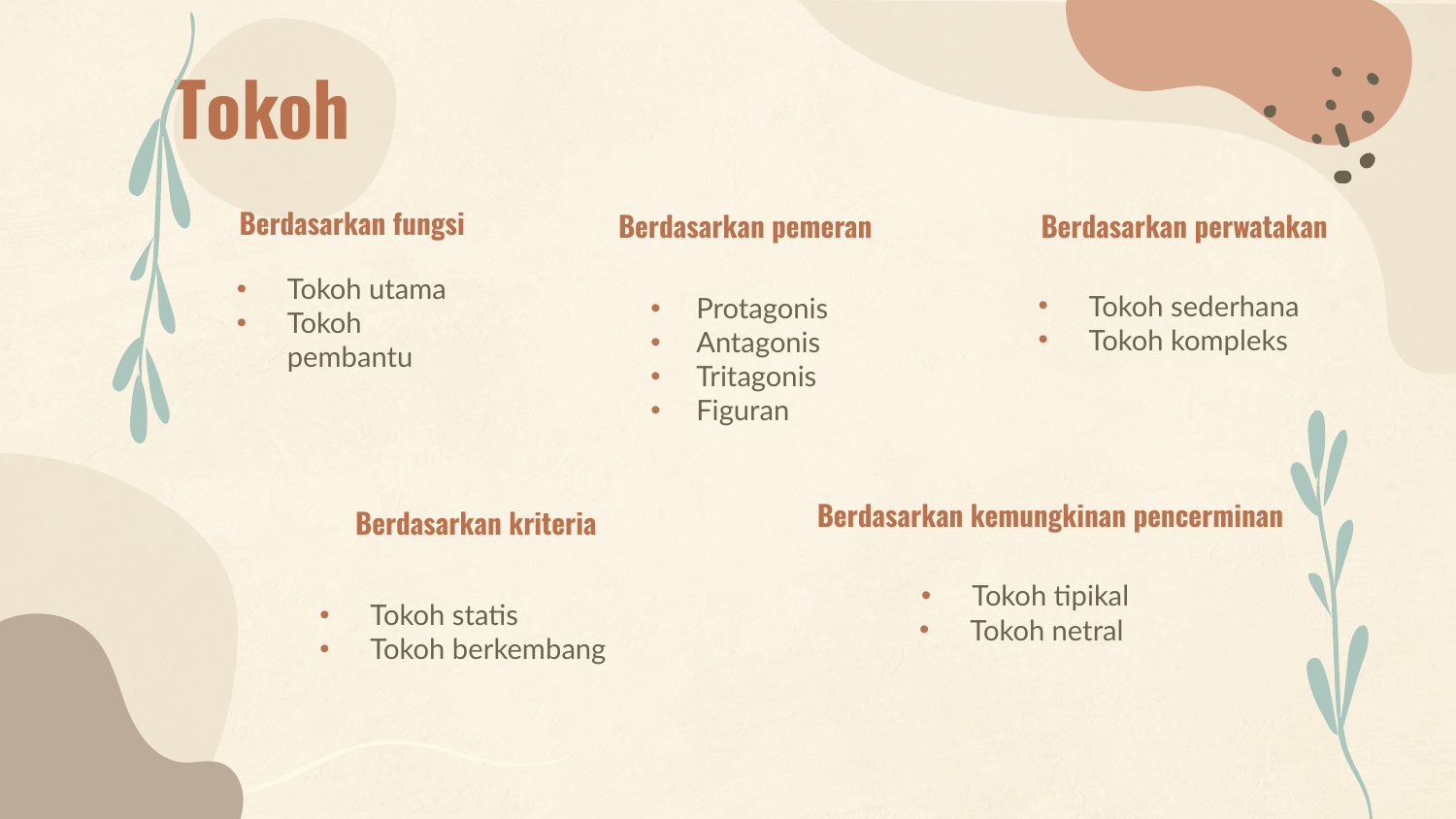

# Tokoh
Berdasarkan fungsi
Berdasarkan perwatakan
Berdasarkan pemeran
Tokoh sederhana
Tokoh kompleks
Tokoh utama
Tokoh pembantu
Protagonis
Antagonis
Tritagonis
Figuran

Berdasarkan kemungkinan pencerminan
Berdasarkan kriteria
Tokoh statis
Tokoh berkembang
Tokoh tipikal
Tokoh netral